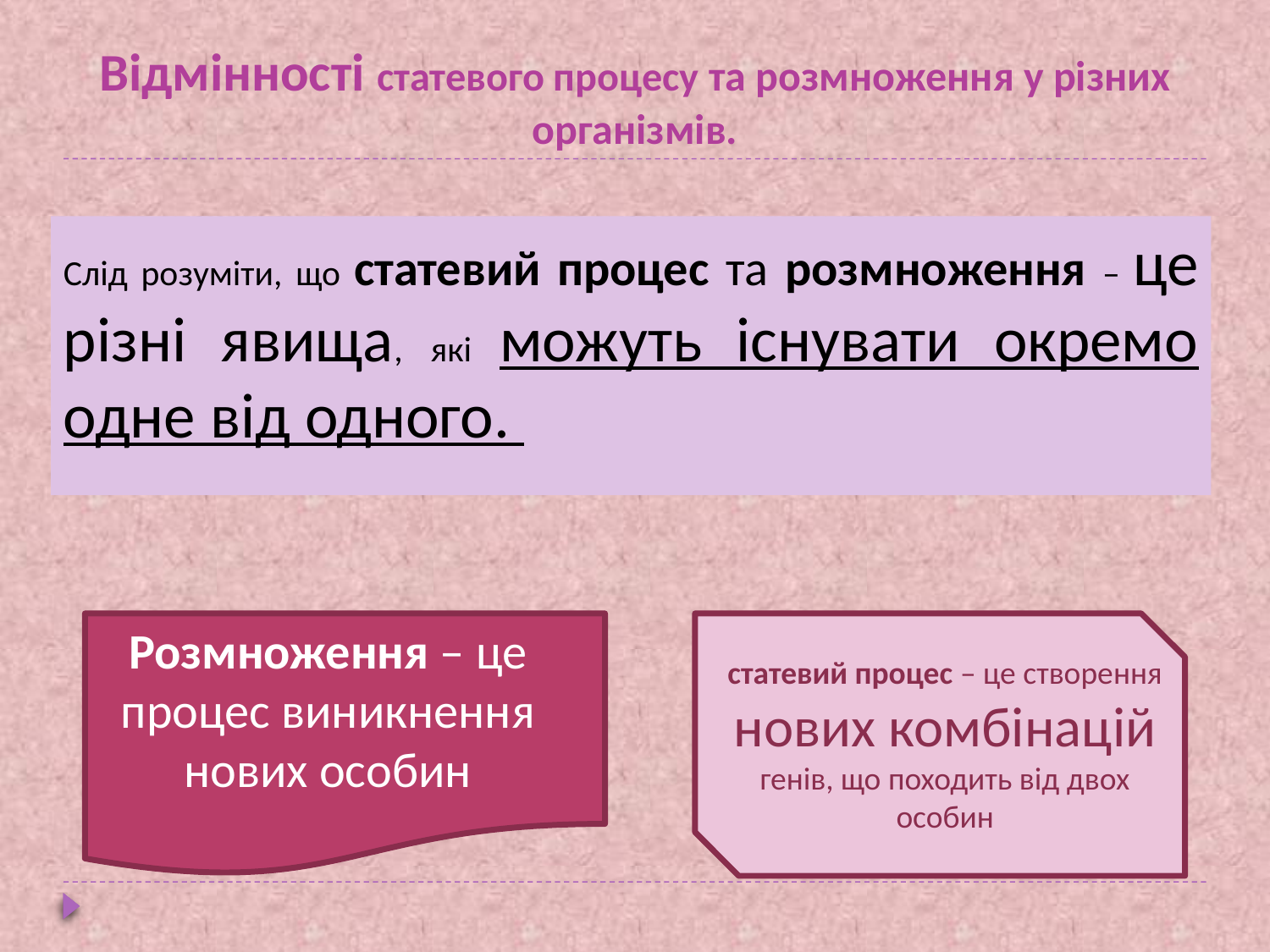

# Відмінності статевого процесу та розмноження у різних організмів.
Слід розуміти, що статевий процес та розмноження – це різні явища, які можуть існувати окремо одне від одного.

Розмноження – це процес виникнення нових особин

статевий процес – це створення нових комбінацій генів, що походить від двох особин